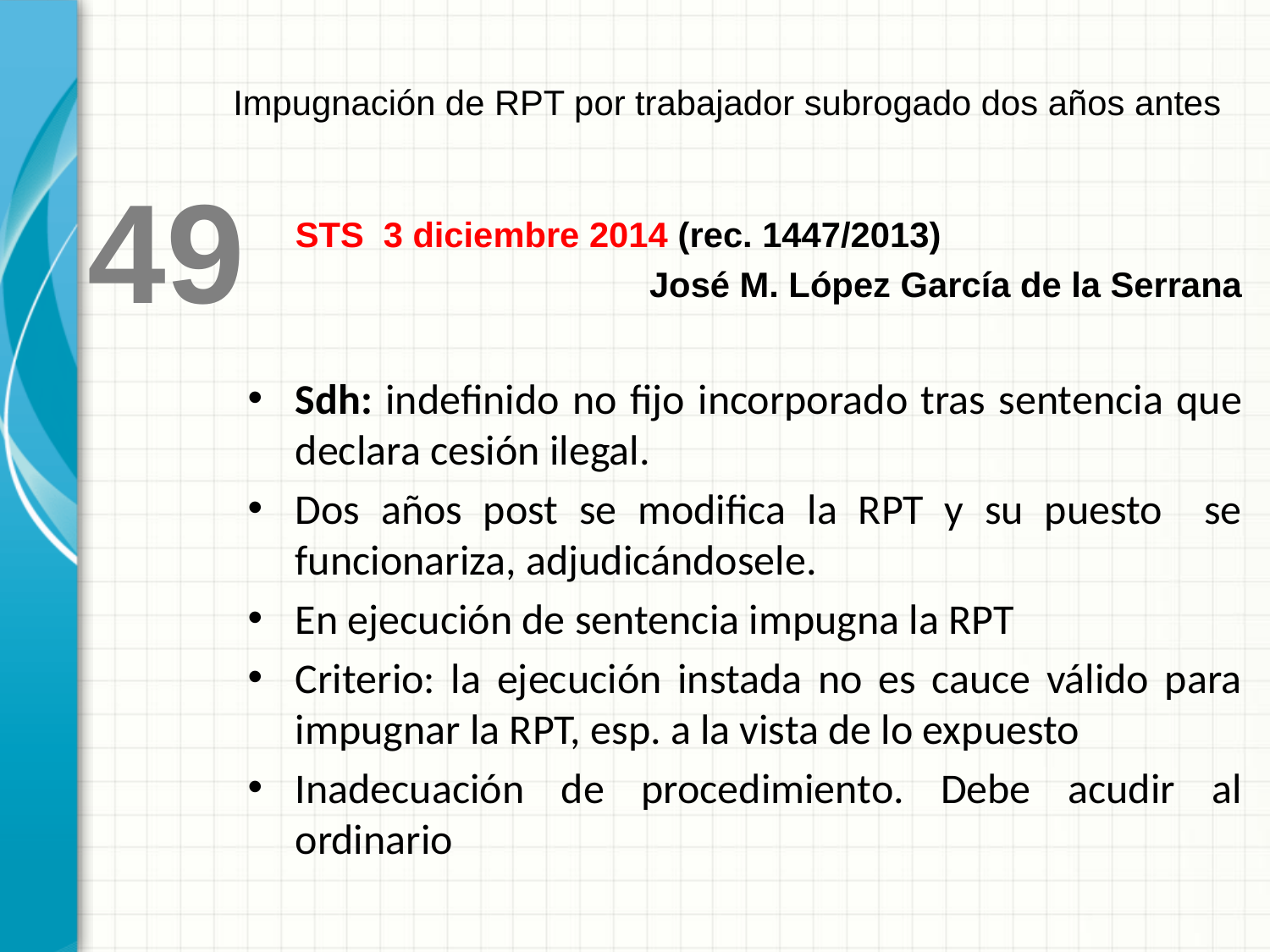

Impugnación de RPT por trabajador subrogado dos años antes
49
	STS  3 diciembre 2014 (rec. 1447/2013)
José M. López García de la Serrana

Sdh: indefinido no fijo incorporado tras sentencia que declara cesión ilegal.
Dos años post se modifica la RPT y su puesto  se funcionariza, adjudicándosele.
En ejecución de sentencia impugna la RPT
Criterio: la ejecución instada no es cauce válido para impugnar la RPT, esp. a la vista de lo expuesto
Inadecuación de procedimiento. Debe acudir al ordinario